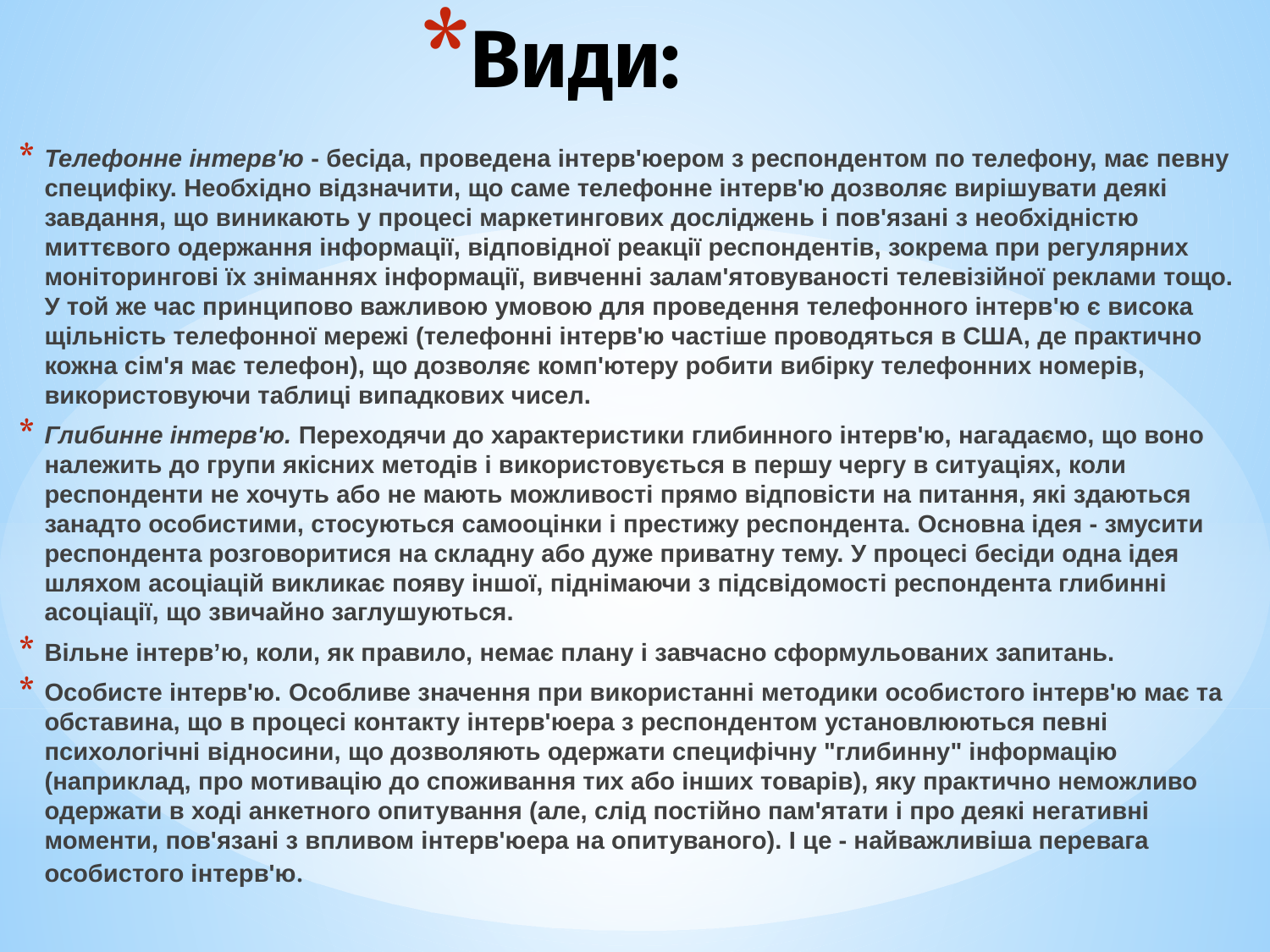

# Види:
Телефонне інтерв'ю - бесіда, проведена інтерв'юером з респондентом по телефону, має певну специфіку. Необхідно відзначити, що саме телефонне інтерв'ю дозволяє вирішувати деякі завдання, що виникають у процесі маркетингових досліджень і пов'язані з необхідністю миттєвого одержання інформації, відповідної реакції респондентів, зокрема при регулярних моніторингові їх зніманнях інформації, вивченні залам'ятовуваності телевізійної реклами тощо. У той же час принципово важливою умовою для проведення телефонного інтерв'ю є висока щільність телефонної мережі (телефонні інтерв'ю частіше проводяться в США, де практично кожна сім'я має телефон), що дозволяє комп'ютеру робити вибірку телефонних номерів, використовуючи таблиці випадкових чисел.
Глибинне інтерв'ю. Переходячи до характеристики глибинного інтерв'ю, нагадаємо, що воно належить до групи якісних методів і використовується в першу чергу в ситуаціях, коли респонденти не хочуть або не мають можливості прямо відповісти на питання, які здаються занадто особистими, стосуються самооцінки і престижу респондента. Основна ідея - змусити респондента розговоритися на складну або дуже приватну тему. У процесі бесіди одна ідея шляхом асоціацій викликає появу іншої, піднімаючи з підсвідомості респондента глибинні асоціації, що звичайно заглушуються.
Вільне інтерв’ю, коли, як правило, немає плану і завчасно сформульованих запитань.
Особисте інтерв'ю. Особливе значення при використанні методики особистого інтерв'ю має та обставина, що в процесі контакту інтерв'юера з респондентом установлюються певні психологічні відносини, що дозволяють одержати специфічну "глибинну" інформацію (наприклад, про мотивацію до споживання тих або інших товарів), яку практично неможливо одержати в ході анкетного опитування (але, слід постійно пам'ятати і про деякі негативні моменти, пов'язані з впливом інтерв'юера на опитуваного). І це - найважливіша перевага особистого інтерв'ю.